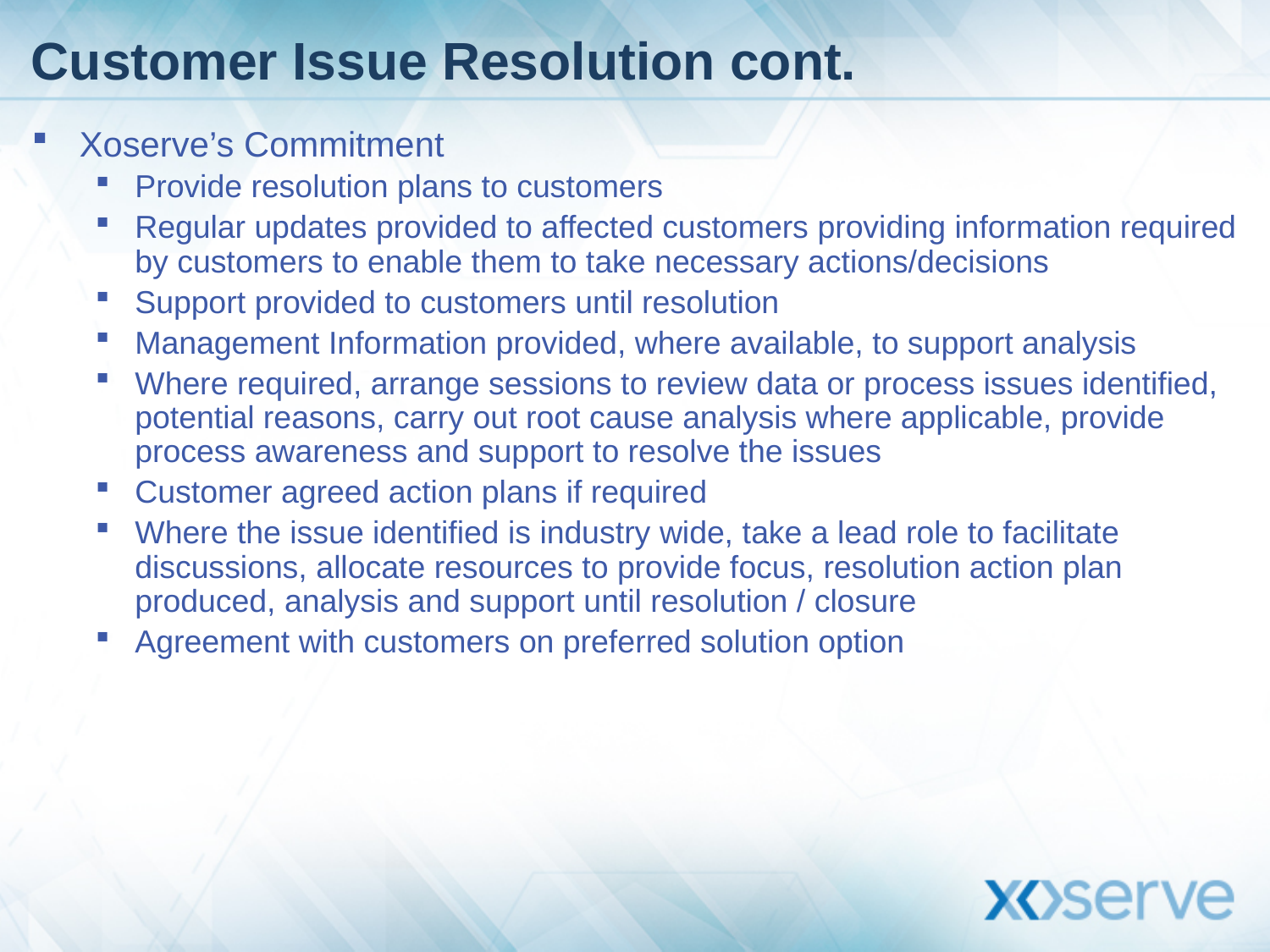

# Customer Issue Resolution cont.
Xoserve’s Commitment
Provide resolution plans to customers
Regular updates provided to affected customers providing information required by customers to enable them to take necessary actions/decisions
Support provided to customers until resolution
Management Information provided, where available, to support analysis
Where required, arrange sessions to review data or process issues identified, potential reasons, carry out root cause analysis where applicable, provide process awareness and support to resolve the issues
Customer agreed action plans if required
Where the issue identified is industry wide, take a lead role to facilitate discussions, allocate resources to provide focus, resolution action plan produced, analysis and support until resolution / closure
Agreement with customers on preferred solution option